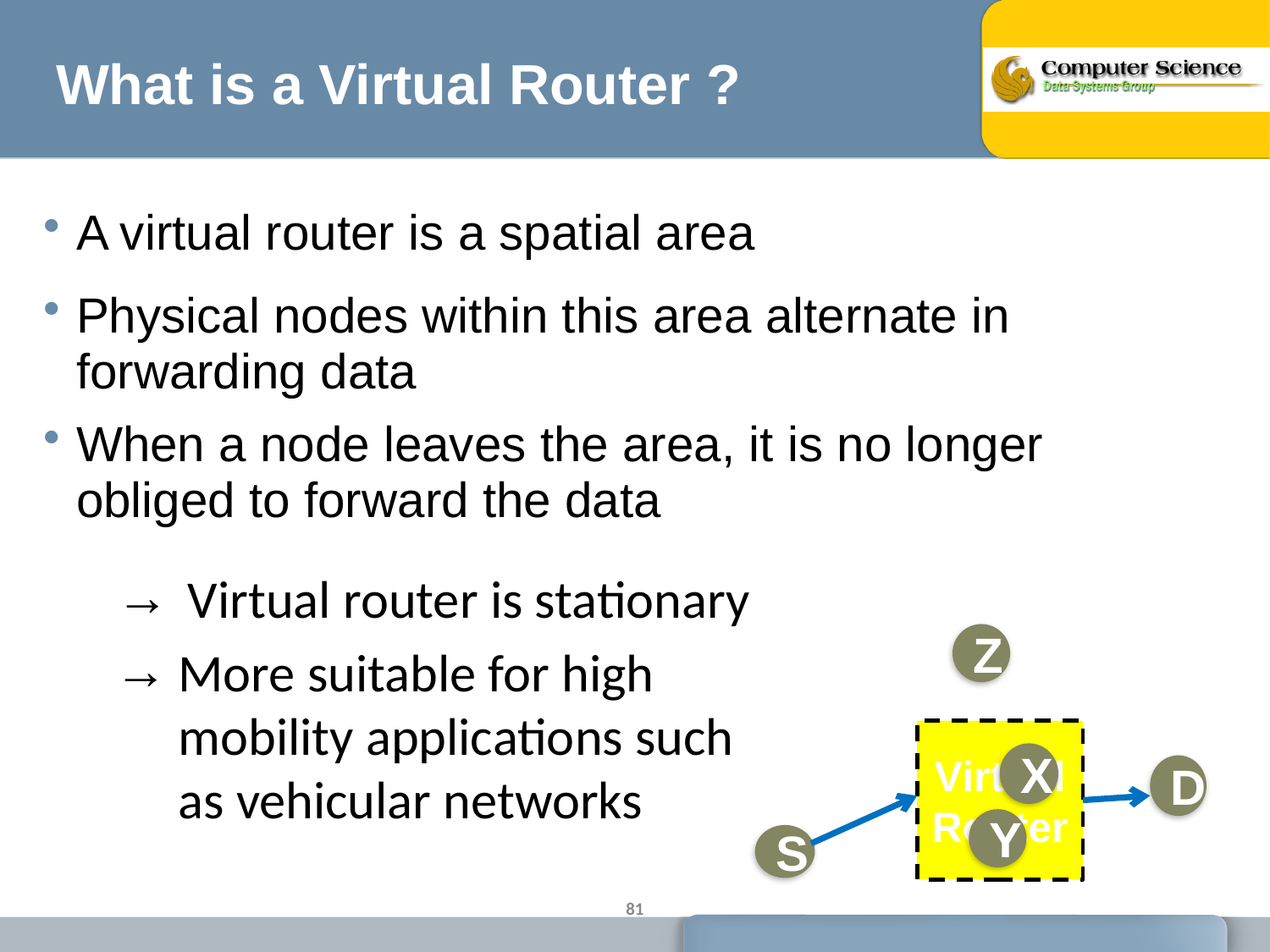

# What is a Virtual Router ?
A virtual router is a spatial area
Physical nodes within this area alternate in forwarding data
When a node leaves the area, it is no longer obliged to forward the data
Virtual router is stationary
More suitable for high mobility applications such as vehicular networks
Z
Virtual Router
X
D
Y
S
81